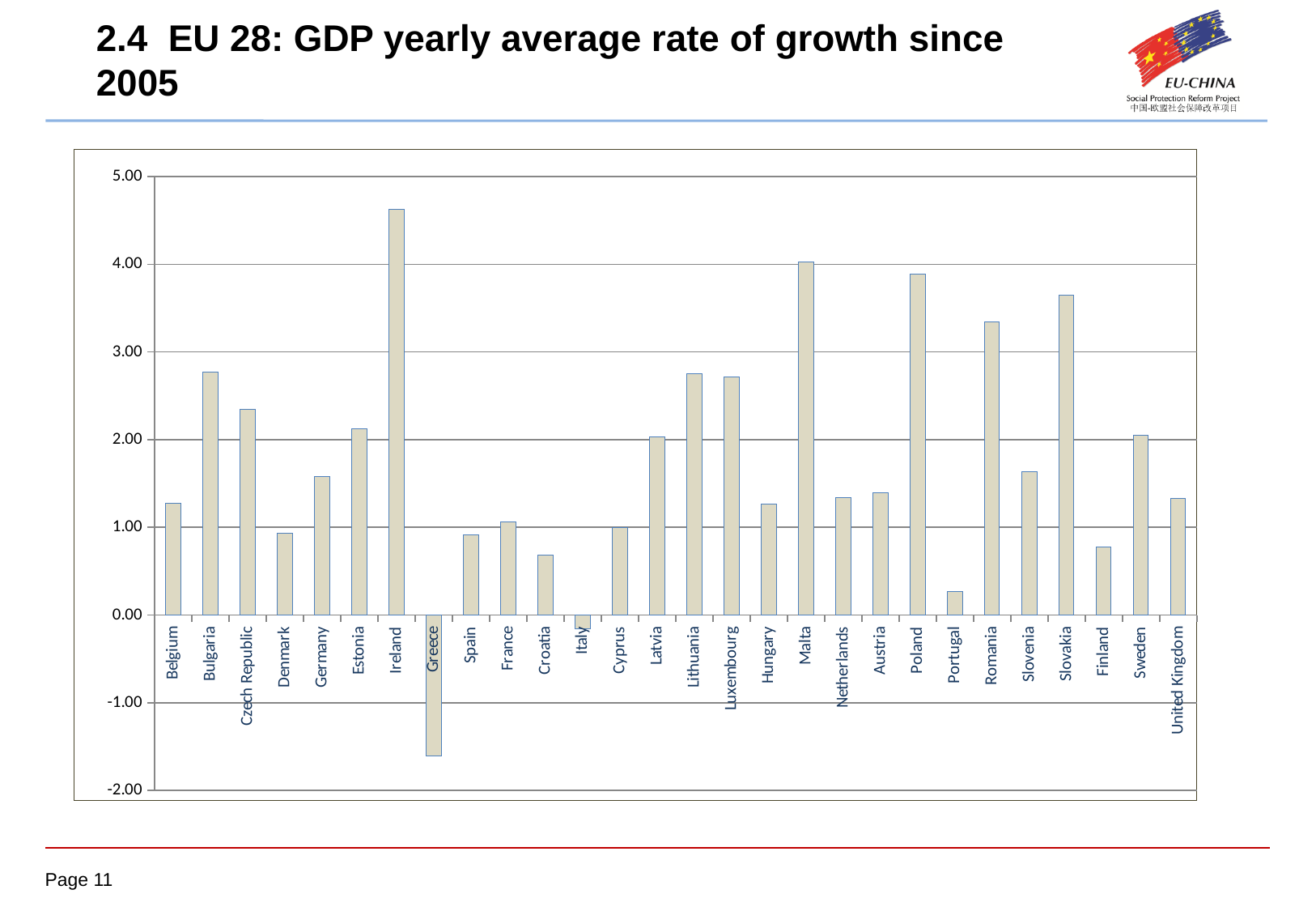

# 2.4  EU 28: GDP yearly average rate of growth since 2005

### Chart

| Category |  |
|---|---|
| Belgium | 1.2771129983676726 |
| Bulgaria | 2.7696142476897028 |
| Czech Republic | 2.3432231142781923 |
| Denmark | 0.9334572352094995 |
| Germany | 1.5820840343688196 |
| Estonia | 2.121534182344868 |
| Ireland | 4.621656567011176 |
| Greece | -1.6089380726823581 |
| Spain | 0.9172772783032367 |
| France | 1.0573832682404323 |
| Croatia | 0.6800386618271065 |
| Italy | -0.15915372653594698 |
| Cyprus | 0.9934184703069384 |
| Latvia | 2.0343784958337188 |
| Lithuania | 2.755149196739564 |
| Luxembourg | 2.717914665853464 |
| Hungary | 1.261245522044275 |
| Malta | 4.023148899287997 |
| Netherlands | 1.3350087435699483 |
| Austria | 1.3958257752668974 |
| Poland | 3.8879343500423507 |
| Portugal | 0.26617520363005626 |
| Romania | 3.3395598460827784 |
| Slovenia | 1.6311097314867906 |
| Slovakia | 3.6494706684888896 |
| Finland | 0.7786292083526924 |
| Sweden | 2.0507459993190085 |
| United Kingdom | 1.3297026454796228 |